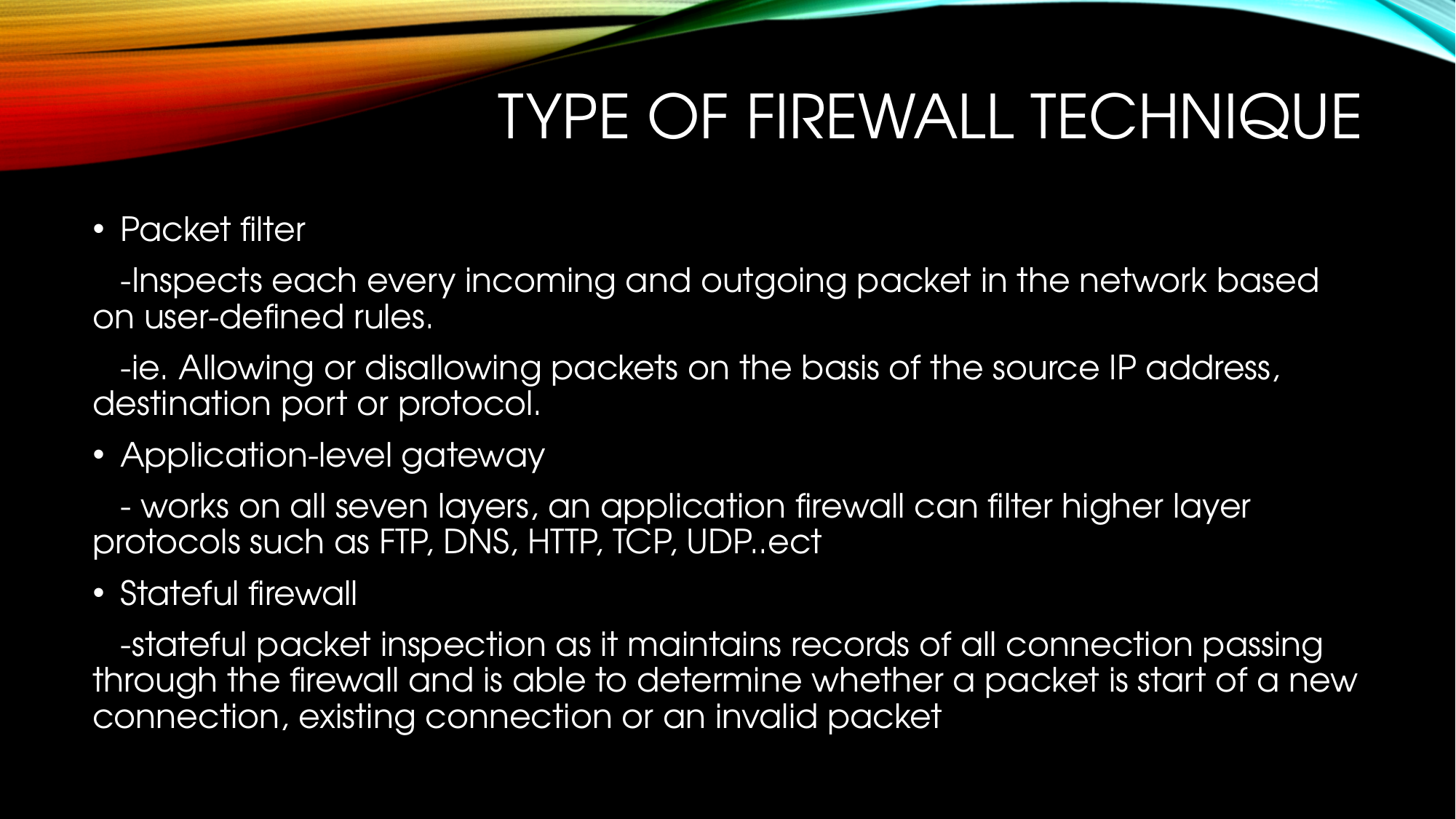

# Type of firewall technique
Packet filter
   -Inspects each every incoming and outgoing packet in the network based on user-defined rules.
   -ie. Allowing or disallowing packets on the basis of the source IP address, destination port or protocol.
Application-level gateway
   - works on all seven layers, an application firewall can filter higher layer protocols such as FTP, DNS, HTTP, TCP, UDP..ect
Stateful firewall
   -stateful packet inspection as it maintains records of all connection passing through the firewall and is able to determine whether a packet is start of a new connection, existing connection or an invalid packet